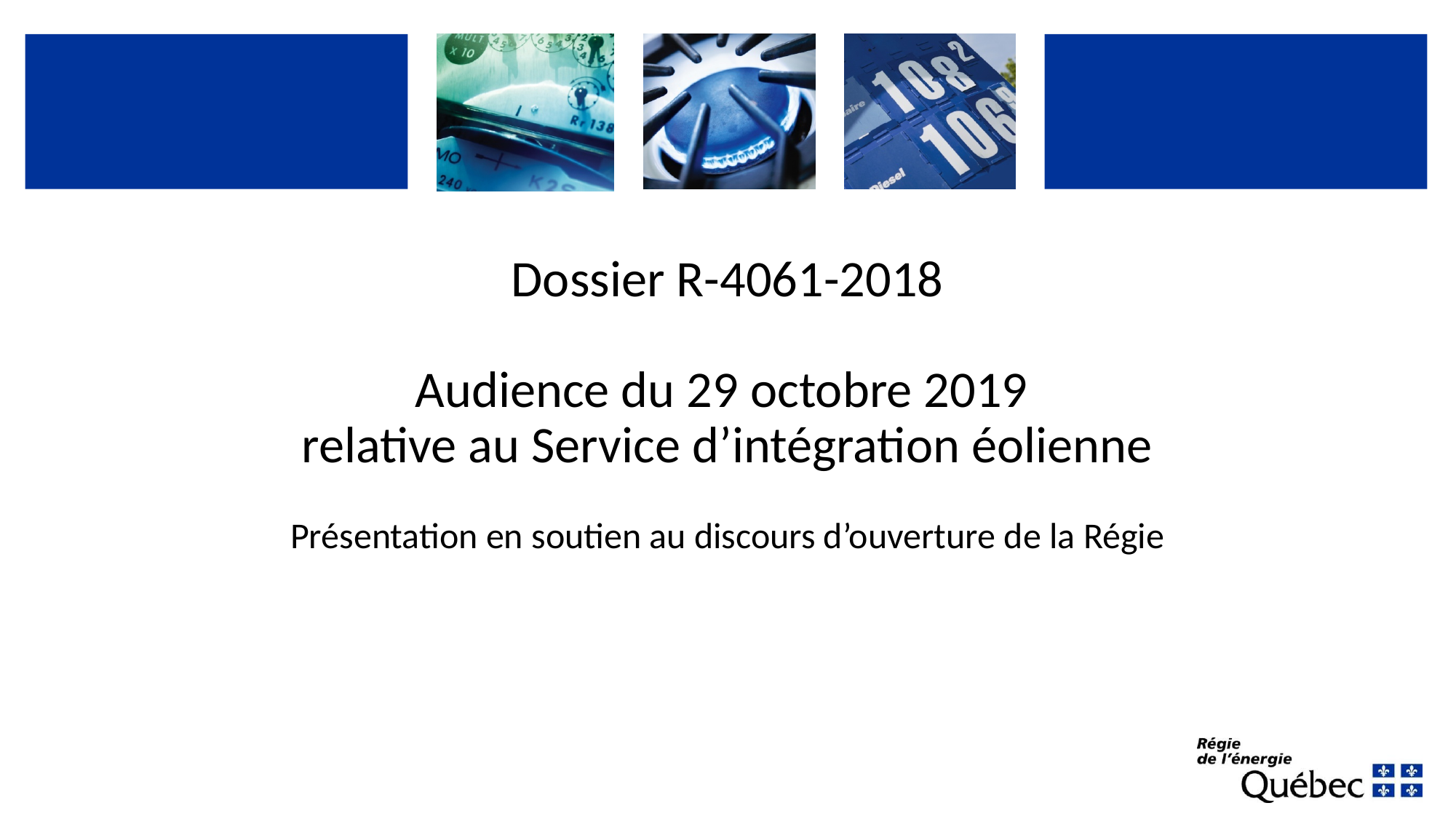

# Dossier R-4061-2018 Audience du 29 octobre 2019 relative au Service d’intégration éolienne
Présentation en soutien au discours d’ouverture de la Régie